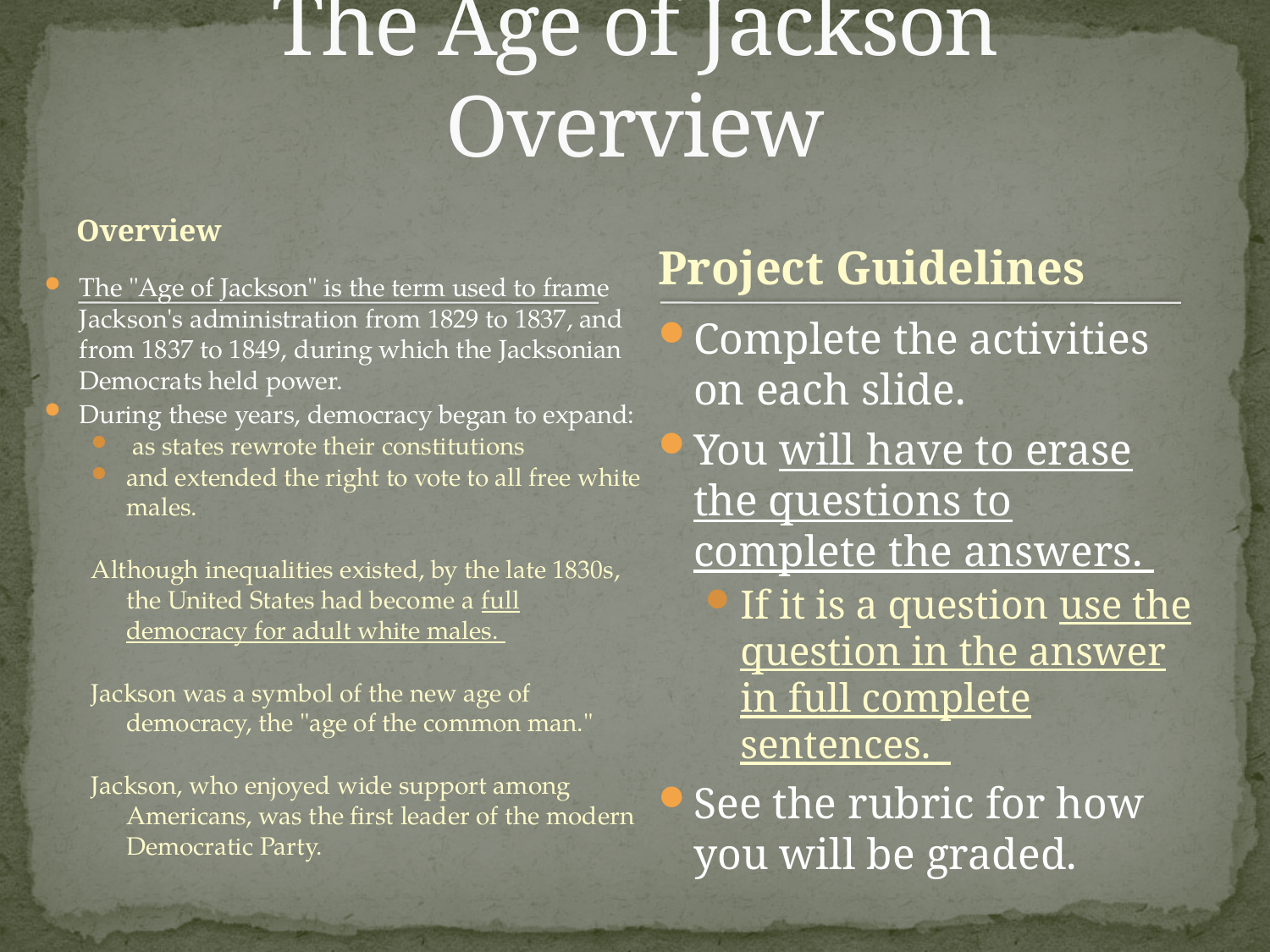

# The Age of Jackson Overview

Overview
Project Guidelines
The "Age of Jackson" is the term used to frame Jackson's administration from 1829 to 1837, and  from 1837 to 1849, during which the Jacksonian Democrats held power.
During these years, democracy began to expand:
 as states rewrote their constitutions
and extended the right to vote to all free white males.

Although inequalities existed, by the late 1830s, the United States had become a full democracy for adult white males.

Jackson was a symbol of the new age of democracy, the "age of the common man."

Jackson, who enjoyed wide support among Americans, was the first leader of the modern Democratic Party.

Complete the activities on each slide.
You will have to erase the questions to complete the answers.
If it is a question use the question in the answer in full complete sentences.
See the rubric for how you will be graded.